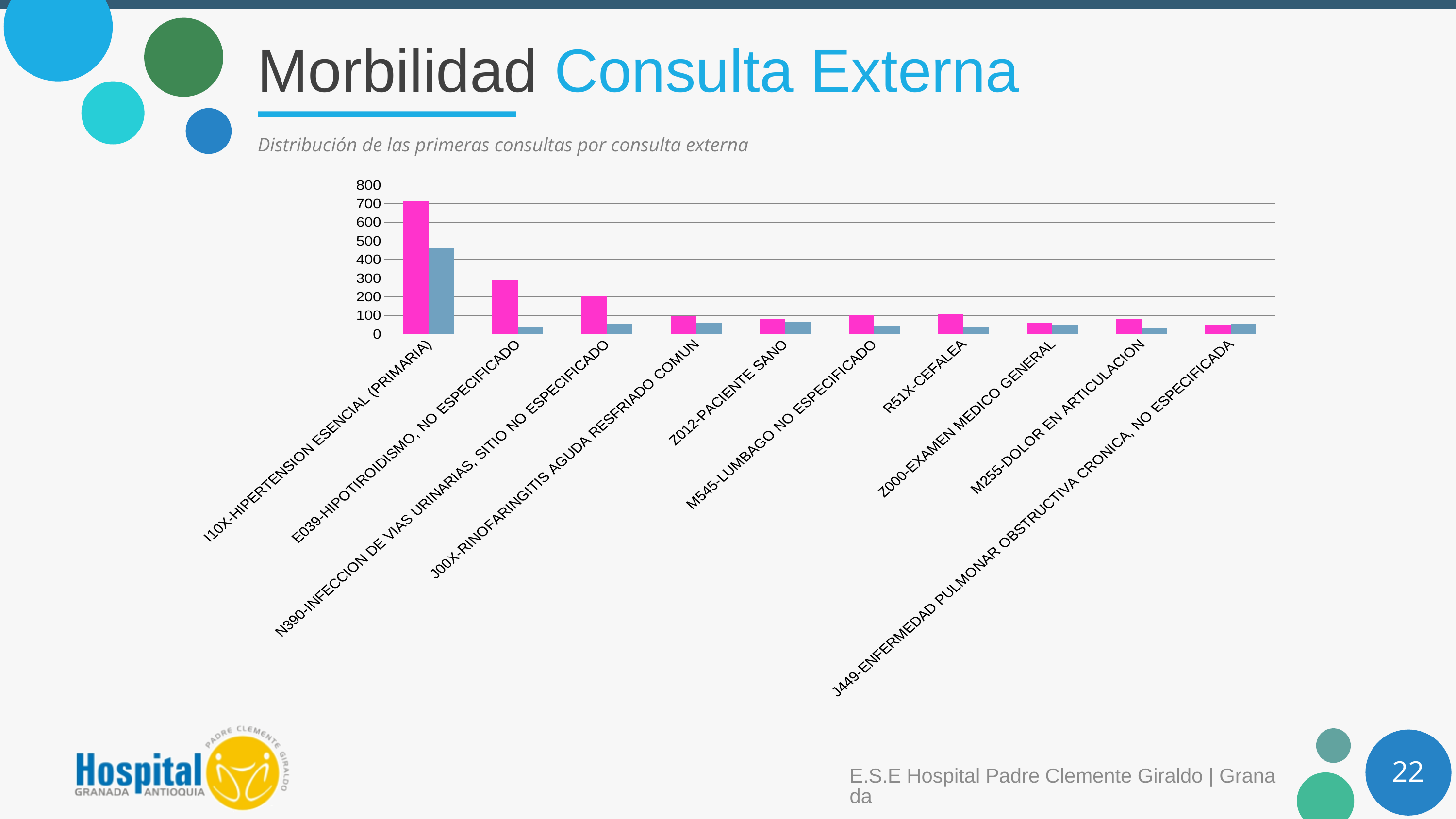

# Morbilidad Consulta Externa
Distribución de las primeras consultas por consulta externa

### Chart

| Category | FEMENINO | MASCULINO |
|---|---|---|
| I10X-HIPERTENSION ESENCIAL (PRIMARIA) | 712.0 | 462.0 |
| E039-HIPOTIROIDISMO, NO ESPECIFICADO | 287.0 | 41.0 |
| N390-INFECCION DE VIAS URINARIAS, SITIO NO ESPECIFICADO | 203.0 | 52.0 |
| J00X-RINOFARINGITIS AGUDA RESFRIADO COMUN | 94.0 | 62.0 |
| Z012-PACIENTE SANO | 78.0 | 67.0 |
| M545-LUMBAGO NO ESPECIFICADO | 99.0 | 46.0 |
| R51X-CEFALEA | 105.0 | 38.0 |
| Z000-EXAMEN MEDICO GENERAL | 59.0 | 51.0 |
| M255-DOLOR EN ARTICULACION | 81.0 | 29.0 |
| J449-ENFERMEDAD PULMONAR OBSTRUCTIVA CRONICA, NO ESPECIFICADA | 47.0 | 56.0 |
22
E.S.E Hospital Padre Clemente Giraldo | Granada